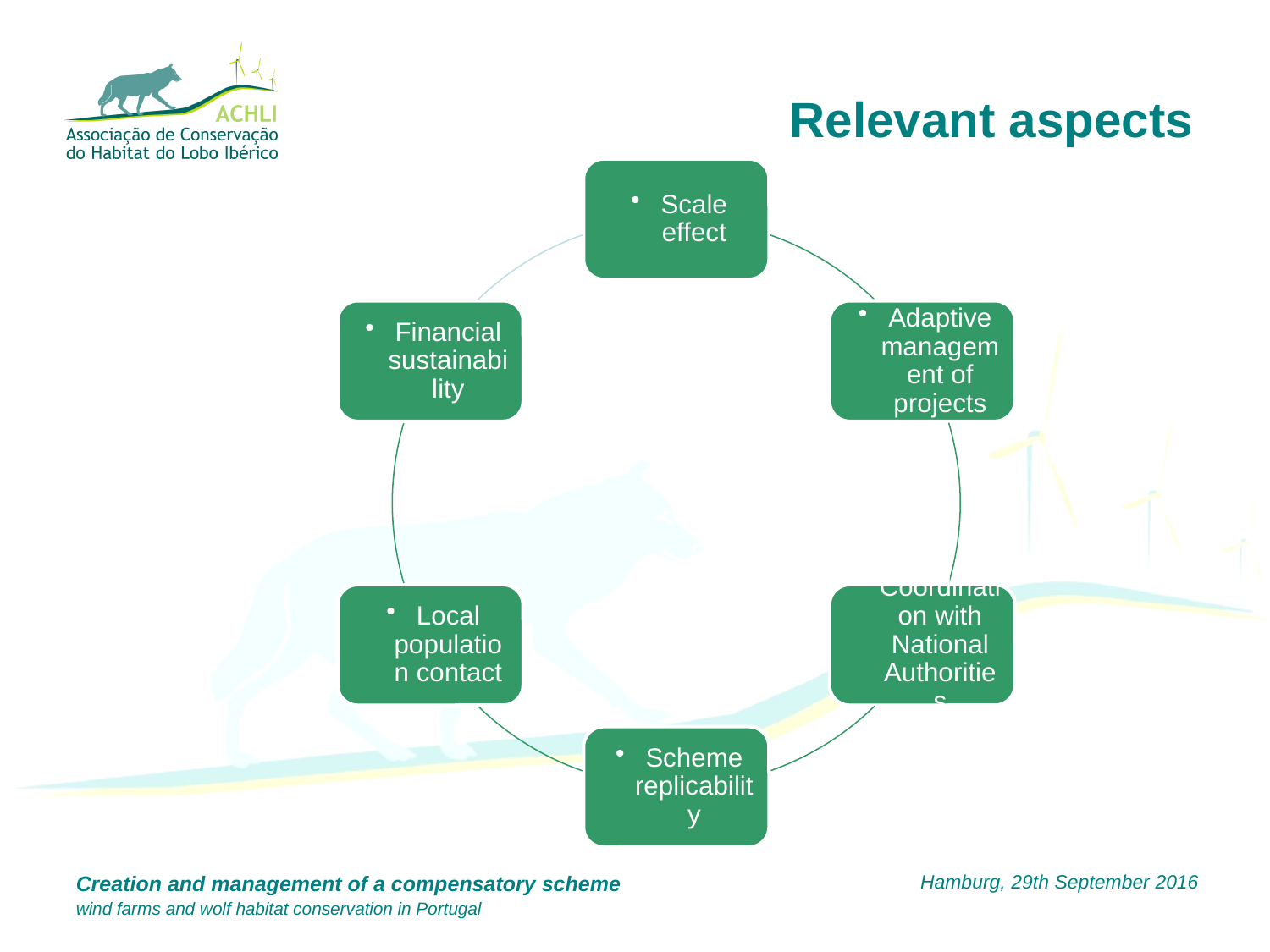

# Relevant aspects
Scale effect
Adaptive management of projects
Coordination with National Authorities
Scheme replicability
Local population contact
Financial sustainability
Hamburg, 29th September 2016
Creation and management of a compensatory scheme
wind farms and wolf habitat conservation in Portugal